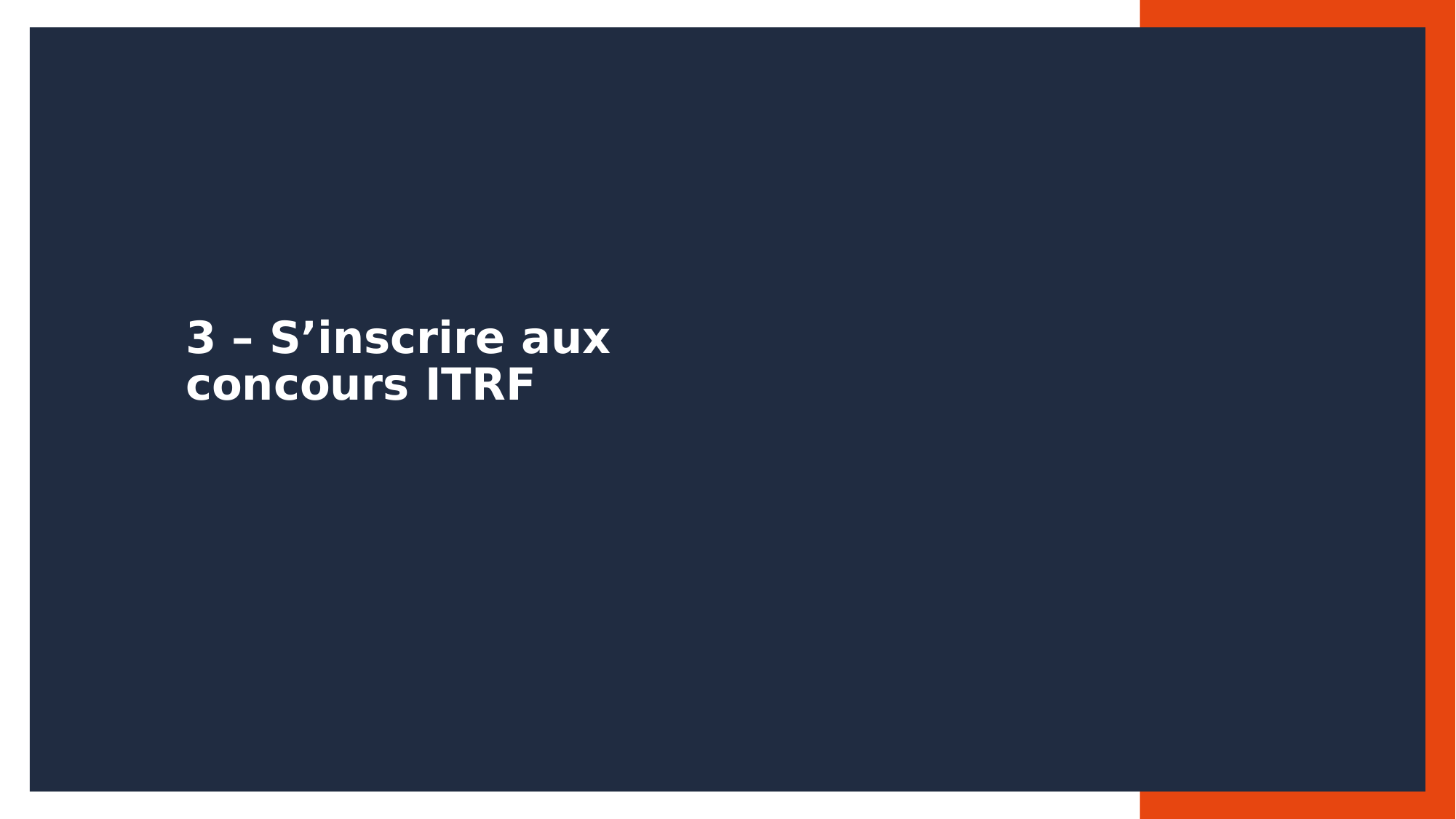

# 3 – S’inscrire aux concours ITRF